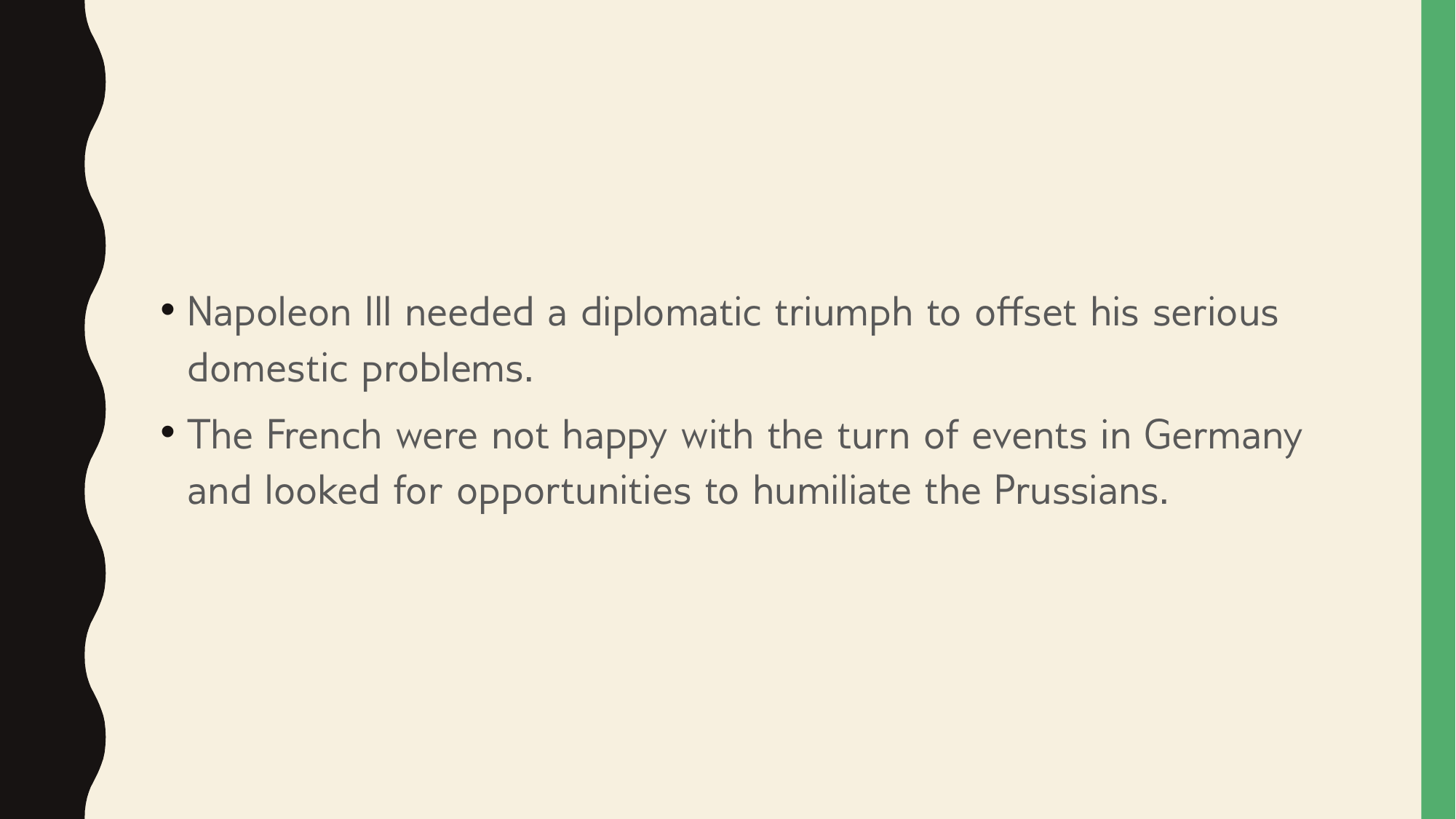

#
Napoleon III needed a diplomatic triumph to offset his serious domestic problems.
The French were not happy with the turn of events in Germany and looked for opportunities to humiliate the Prussians.